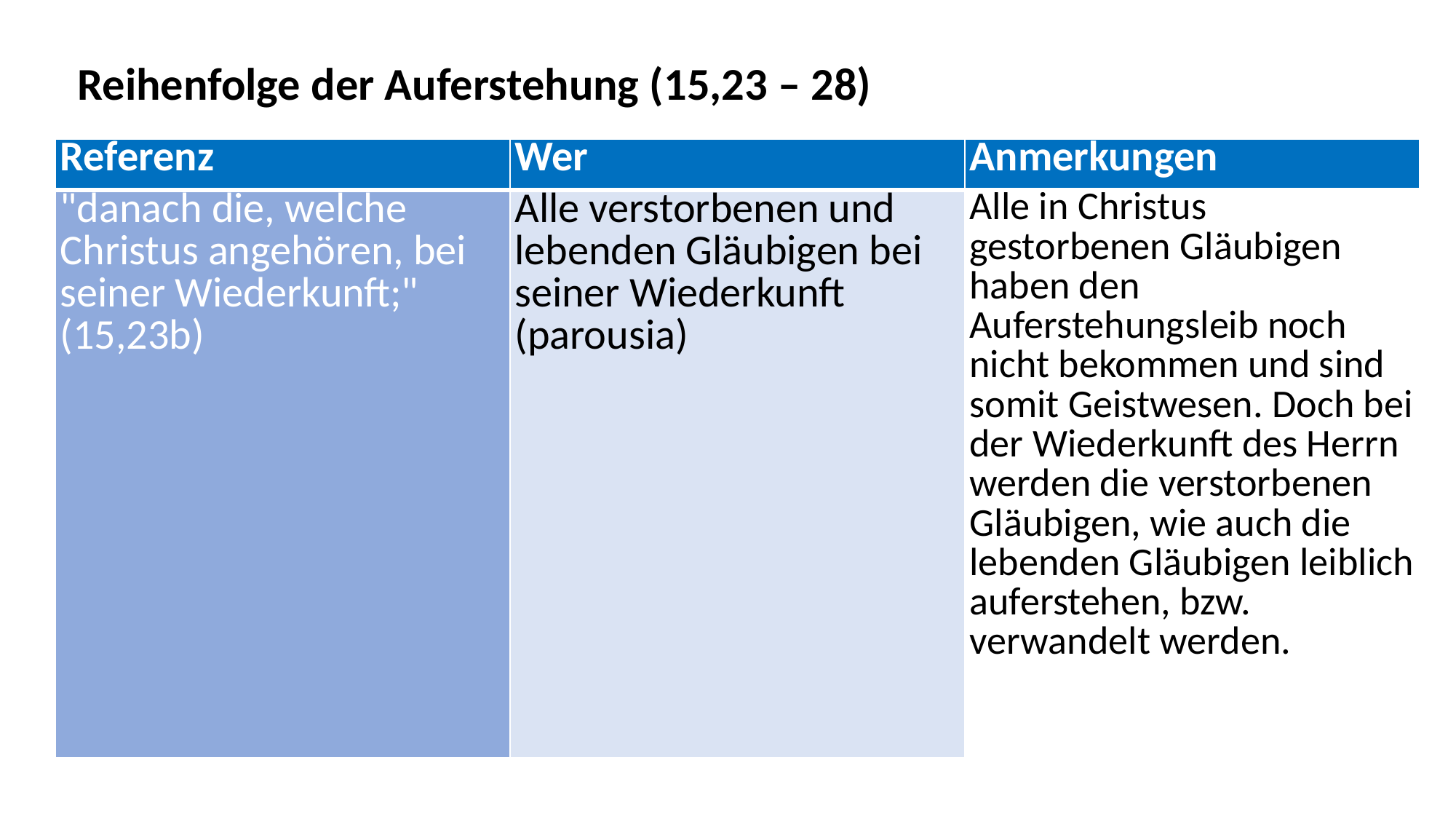

Reihenfolge der Auferstehung (15,23 – 28)
| Referenz | Wer | Anmerkungen |
| --- | --- | --- |
| "danach die, welche Christus angehören, bei seiner Wiederkunft;" (15,23b) | Alle verstorbenen und lebenden Gläubigen bei seiner Wiederkunft (parousia) | Alle in Christus gestorbenen Gläubigen haben den Auferstehungsleib noch nicht bekommen und sind somit Geistwesen. Doch bei der Wiederkunft des Herrn werden die verstorbenen Gläubigen, wie auch die lebenden Gläubigen leiblich auferstehen, bzw. verwandelt werden. |